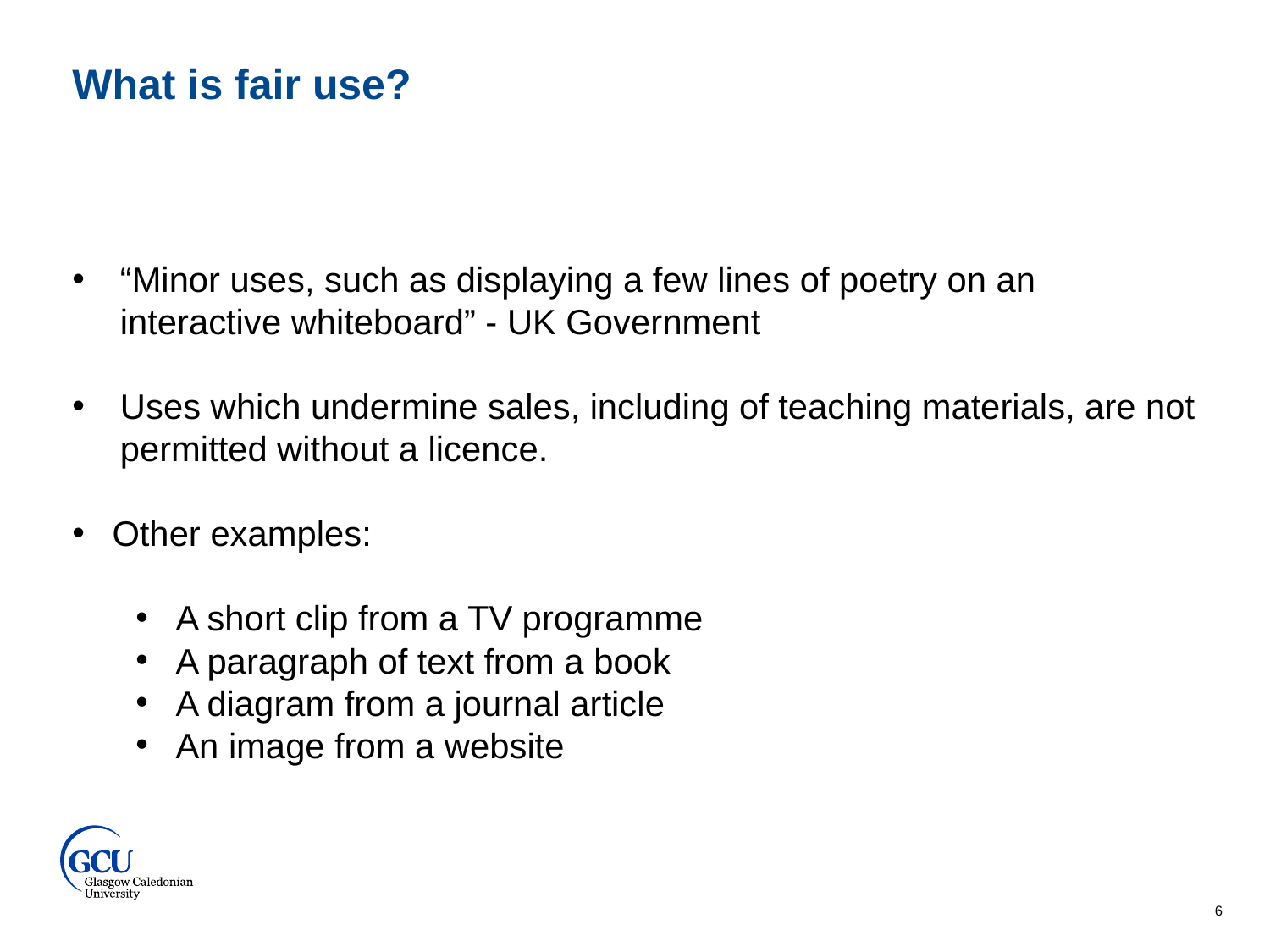

What is fair use?
“Minor uses, such as displaying a few lines of poetry on an interactive whiteboard” - UK Government
Uses which undermine sales, including of teaching materials, are not permitted without a licence.
Other examples:
A short clip from a TV programme
A paragraph of text from a book
A diagram from a journal article
An image from a website